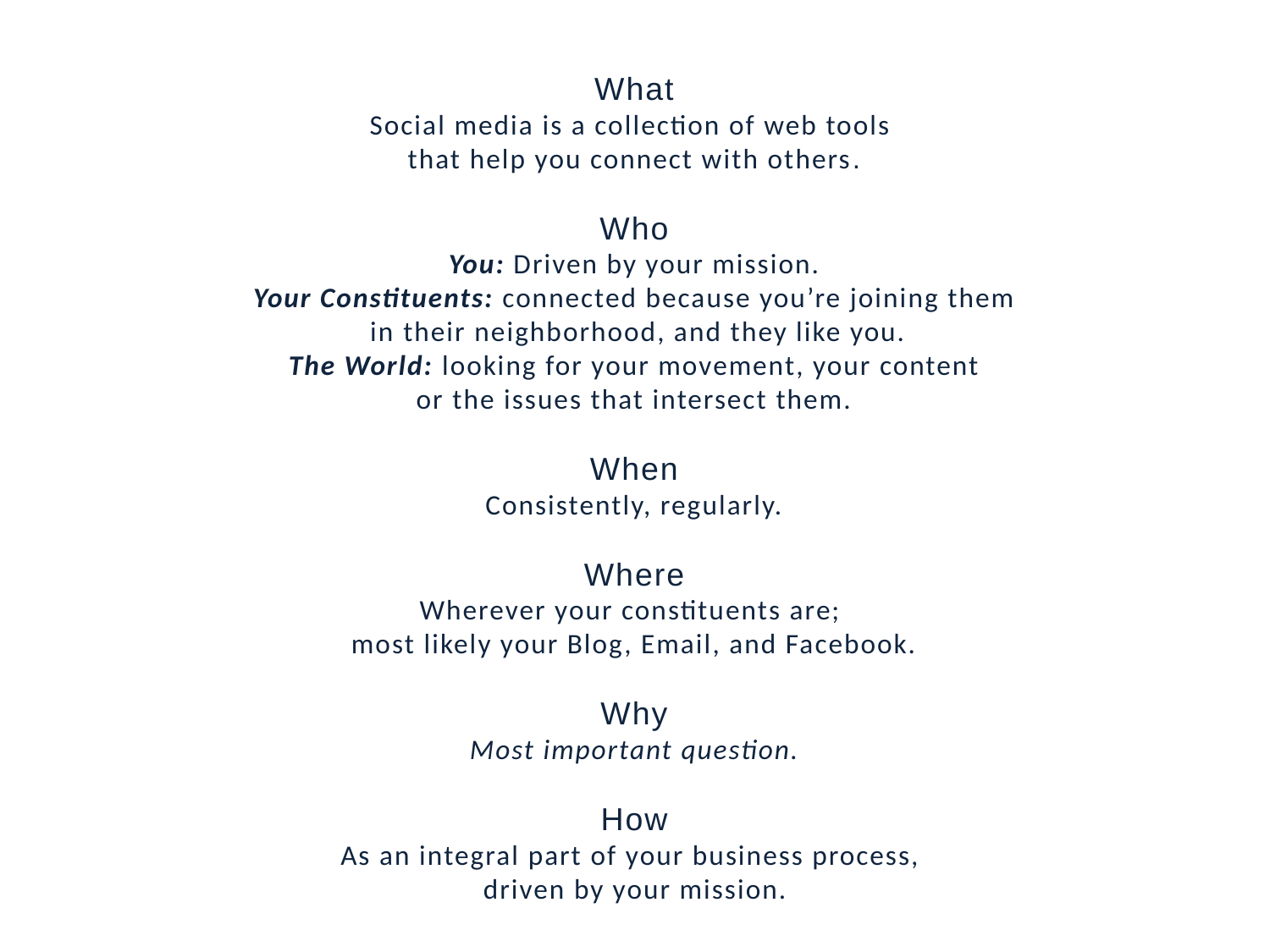

# What Social media is a collection of web tools that help you connect with others. Who You: Driven by your mission. Your Constituents: connected because you’re joining them in their neighborhood, and they like you. The World: looking for your movement, your content or the issues that intersect them. When Consistently, regularly. Where Wherever your constituents are; most likely your Blog, Email, and Facebook. Why Most important question. How As an integral part of your business process, driven by your mission.